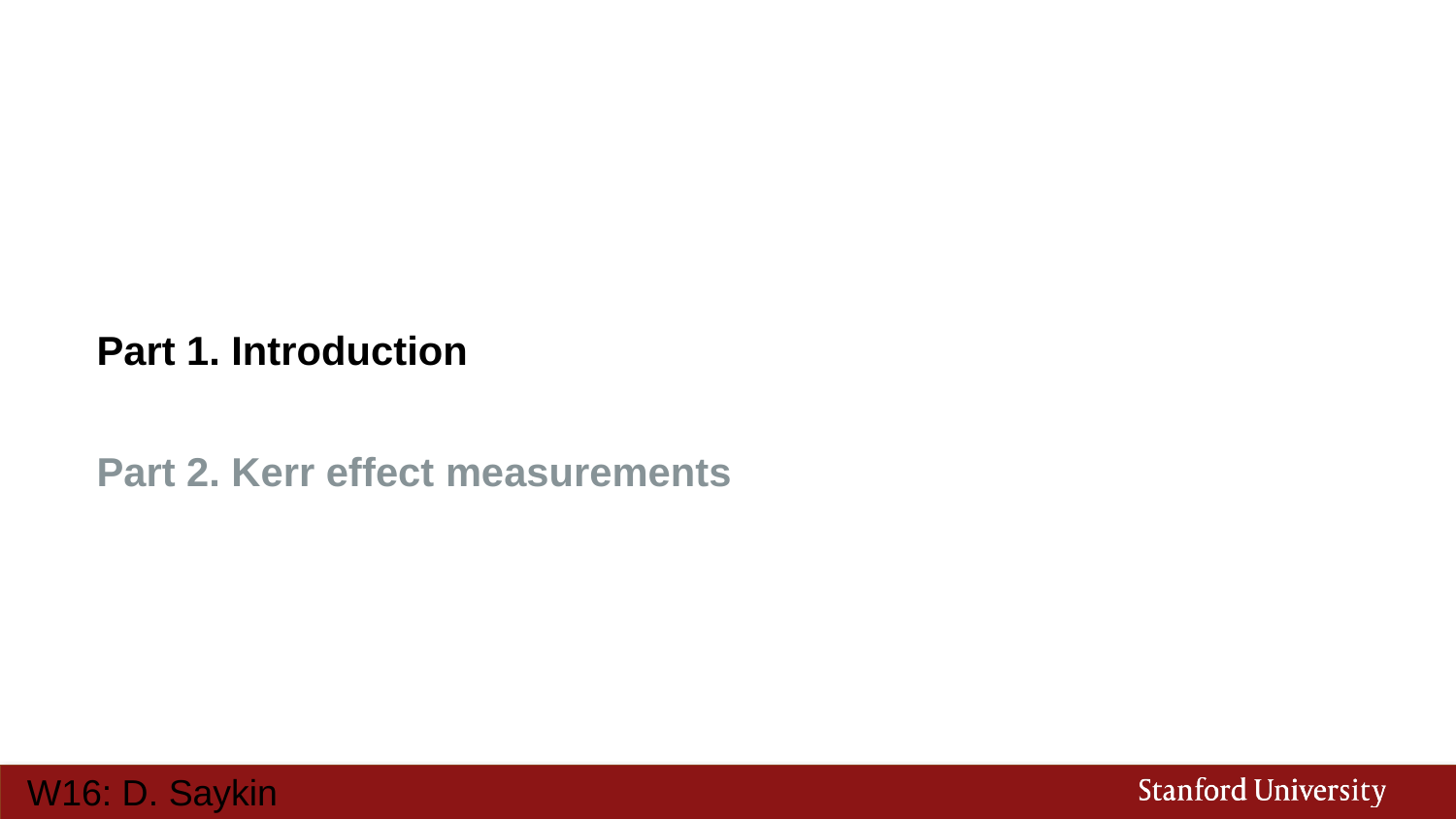

# Part 1. Introduction Part 2. Kerr effect measurements
W16: D. Saykin